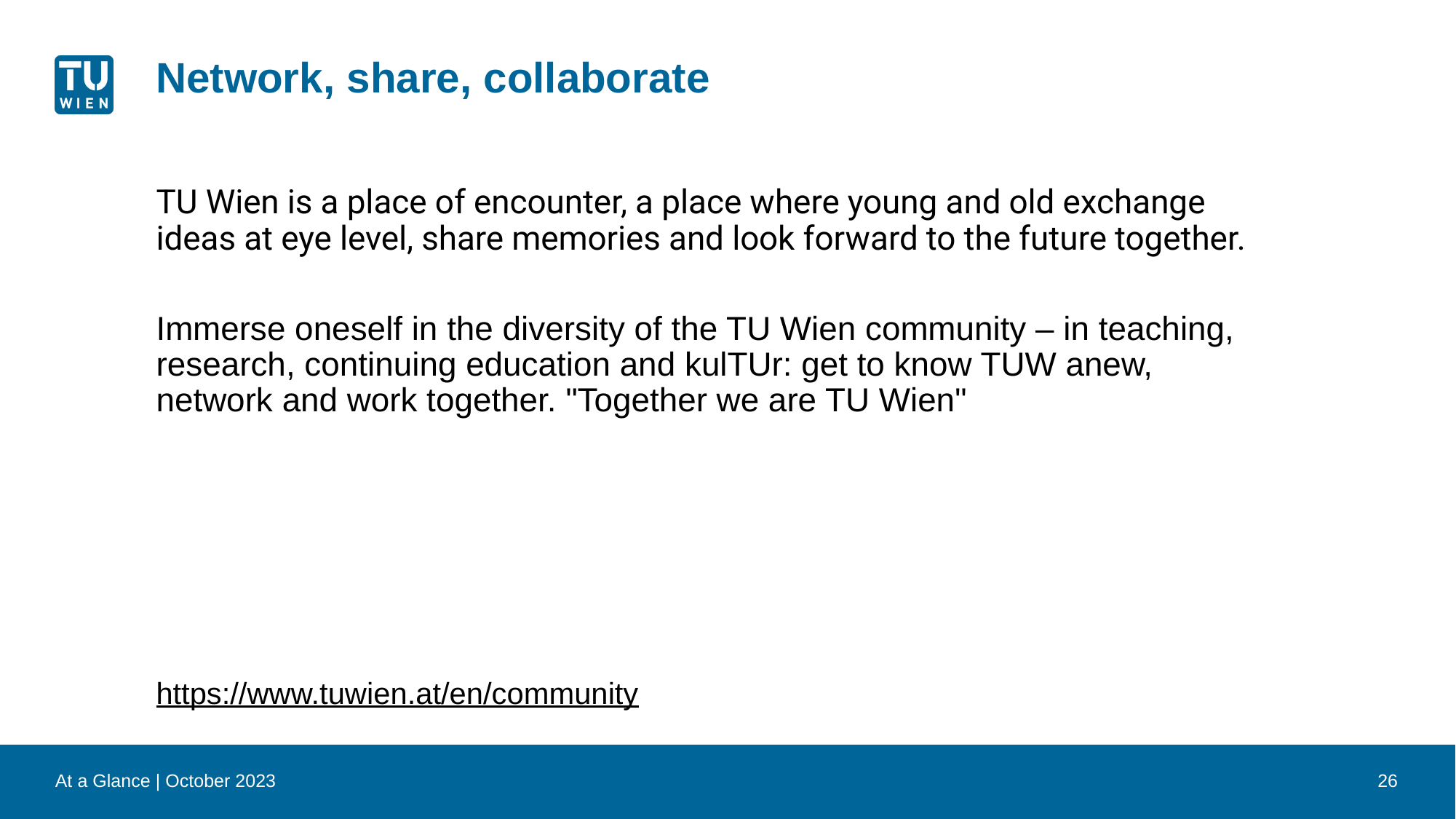

# Network, share, collaborate
TU Wien is a place of encounter, a place where young and old exchange ideas at eye level, share memories and look forward to the future together.

Immerse oneself in the diversity of the TU Wien community – in teaching, research, continuing education and kulTUr: get to know TUW anew, network and work together. "Together we are TU Wien"

https://www.tuwien.at/en/community
At a Glance | October 2023
26